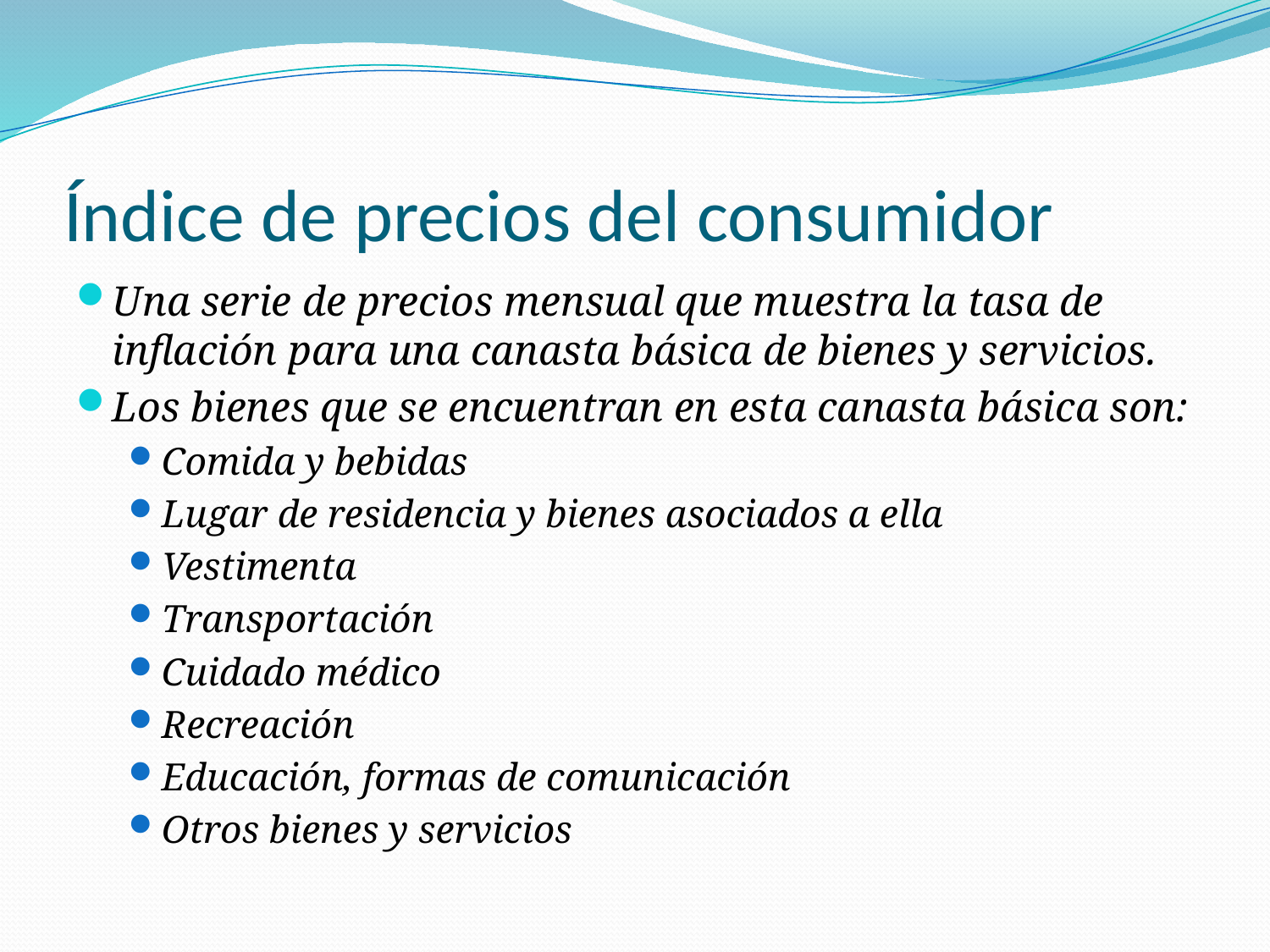

# Índice de precios del consumidor
Una serie de precios mensual que muestra la tasa de inflación para una canasta básica de bienes y servicios.
Los bienes que se encuentran en esta canasta básica son:
Comida y bebidas
Lugar de residencia y bienes asociados a ella
Vestimenta
Transportación
Cuidado médico
Recreación
Educación, formas de comunicación
Otros bienes y servicios